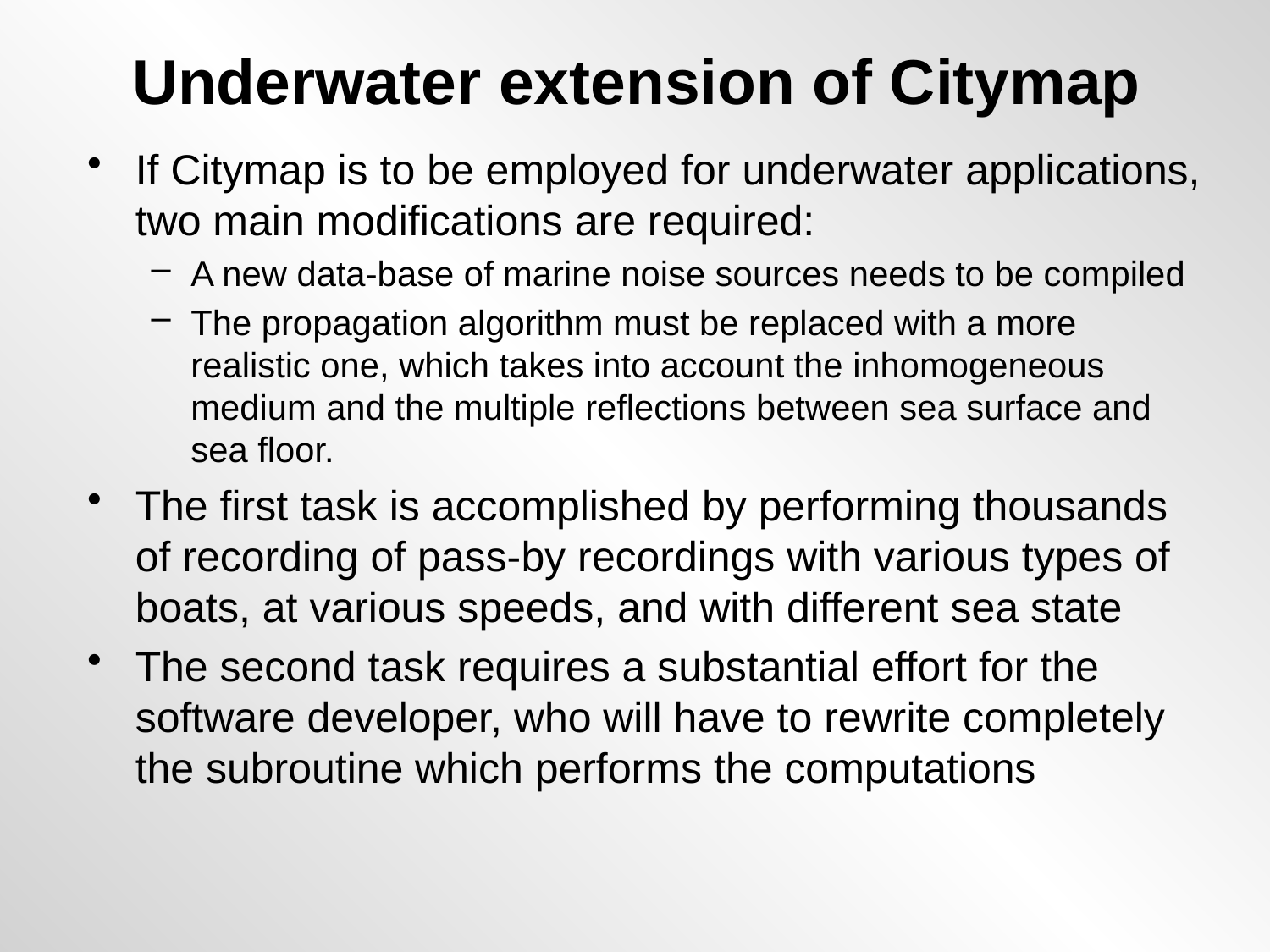

# Underwater extension of Citymap
If Citymap is to be employed for underwater applications, two main modifications are required:
A new data-base of marine noise sources needs to be compiled
The propagation algorithm must be replaced with a more realistic one, which takes into account the inhomogeneous medium and the multiple reflections between sea surface and sea floor.
The first task is accomplished by performing thousands of recording of pass-by recordings with various types of boats, at various speeds, and with different sea state
The second task requires a substantial effort for the software developer, who will have to rewrite completely the subroutine which performs the computations